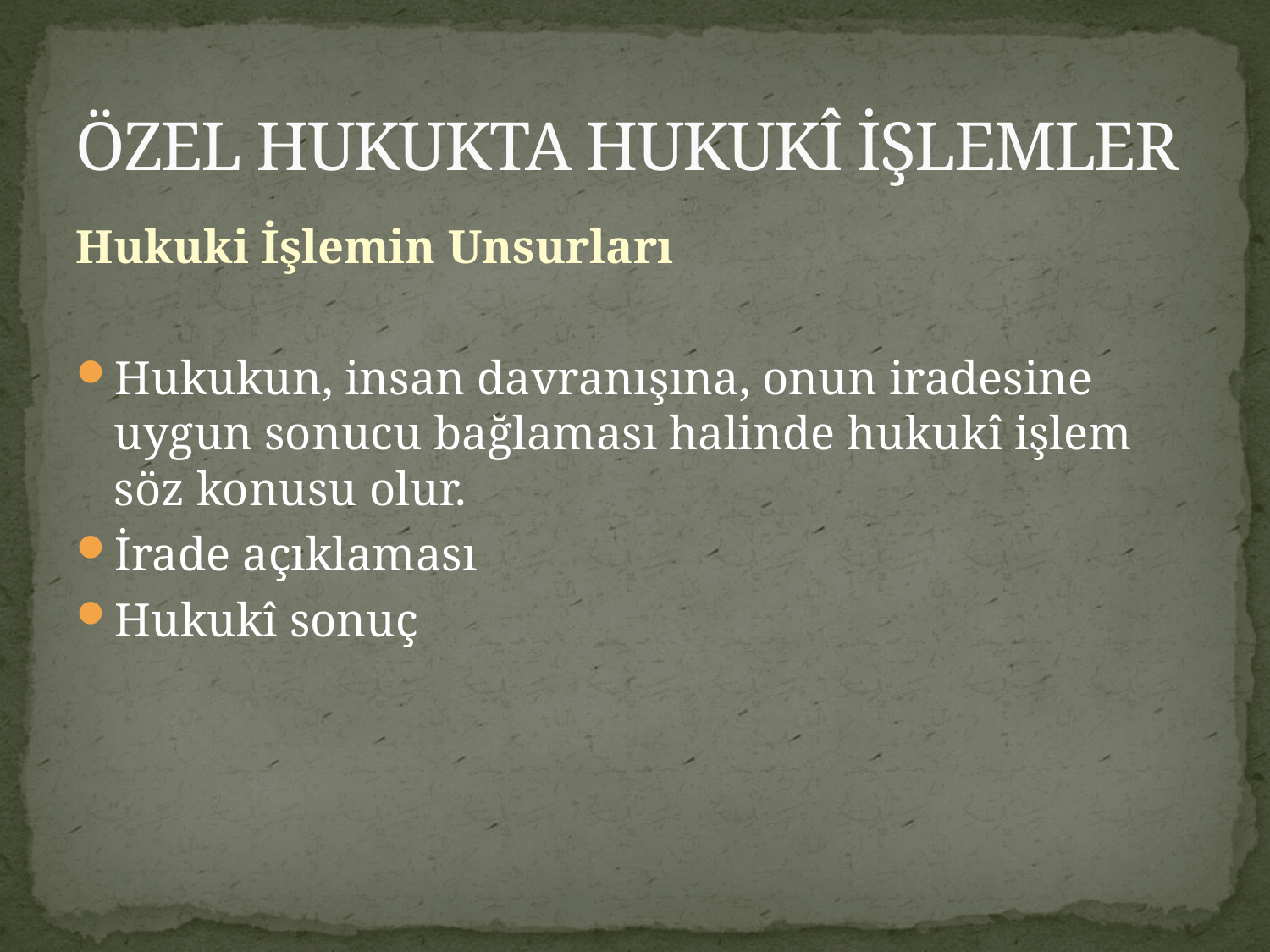

# ÖZEL HUKUKTA HUKUKÎ İŞLEMLER
Hukuki İşlemin Unsurları

Hukukun, insan davranışına, onun iradesine uygun sonucu bağlaması halinde hukukî işlem söz konusu olur.
İrade açıklaması
Hukukî sonuç